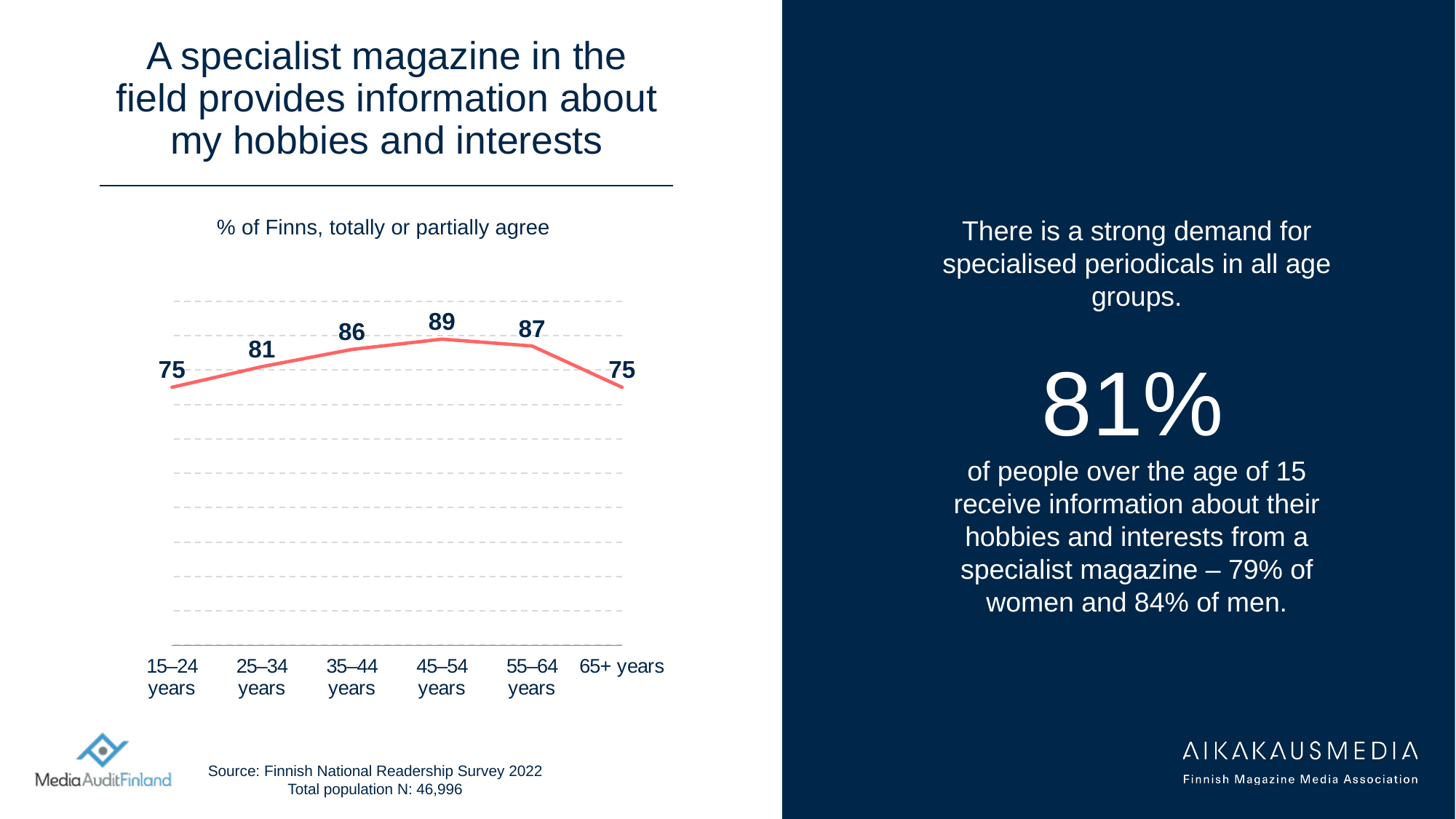

# A specialist magazine in the field provides information about my hobbies and interests

% of Finns, totally or partially agree
There is a strong demand for specialised periodicals in all age groups.

81%
of people over the age of 15 receive information about their hobbies and interests from a specialist magazine – 79% of women and 84% of men.

### Chart

| Category | Series 1 | Column1 | Column2 | Column3 | Column4 | Column5 |
|---|---|---|---|---|---|---|
| 15–24 years | 75.0 | None | None | None | None | None |
| 25–34 years | 81.0 | None | None | None | None | None |
| 35–44 years | 86.0 | None | None | None | None | None |
| 45–54 years | 89.0 | None | None | None | None | None |
| 55–64 years | 87.0 | None | None | None | None | None |
| 65+ years | 75.0 | None | None | None | None | None |